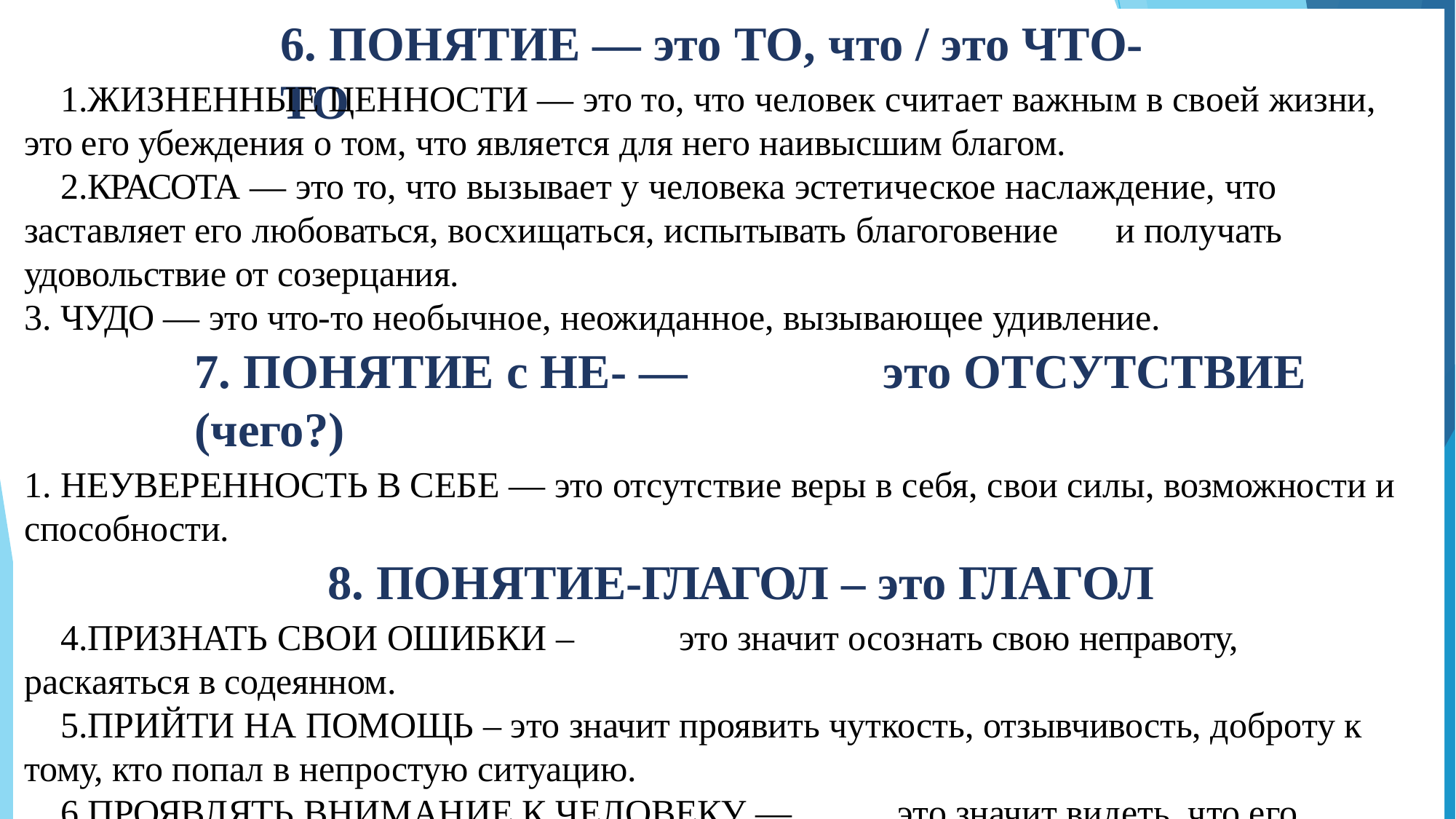

# 6. ПОНЯТИЕ — это ТО, что / это ЧТО-ТО
ЖИЗНЕННЫЕ ЦЕННОСТИ — это то, что человек считает важным в своей жизни, это его убеждения о том, что является для него наивысшим благом.
КРАСОТА — это то, что вызывает у человека эстетическое наслаждение, что заставляет его любоваться, восхищаться, испытывать благоговение	и получать удовольствие от созерцания.
ЧУДО — это что-то необычное, неожиданное, вызывающее удивление.
7. ПОНЯТИЕ с НЕ- —	это ОТСУТСТВИЕ (чего?)
1. НЕУВЕРЕННОСТЬ В СЕБЕ — это отсутствие веры в себя, свои силы, возможности и способности.
8. ПОНЯТИЕ-ГЛАГОЛ – это ГЛАГОЛ
ПРИЗНАТЬ СВОИ ОШИБКИ –	это значит осознать свою неправоту, раскаяться в содеянном.
ПРИЙТИ НА ПОМОЩЬ – это значит проявить чуткость, отзывчивость, доброту к тому, кто попал в непростую ситуацию.
ПРОЯВЛЯТЬ ВНИМАНИЕ К ЧЕЛОВЕКУ —	это значит видеть, что его беспокоит, и поддерживать словом и делом.